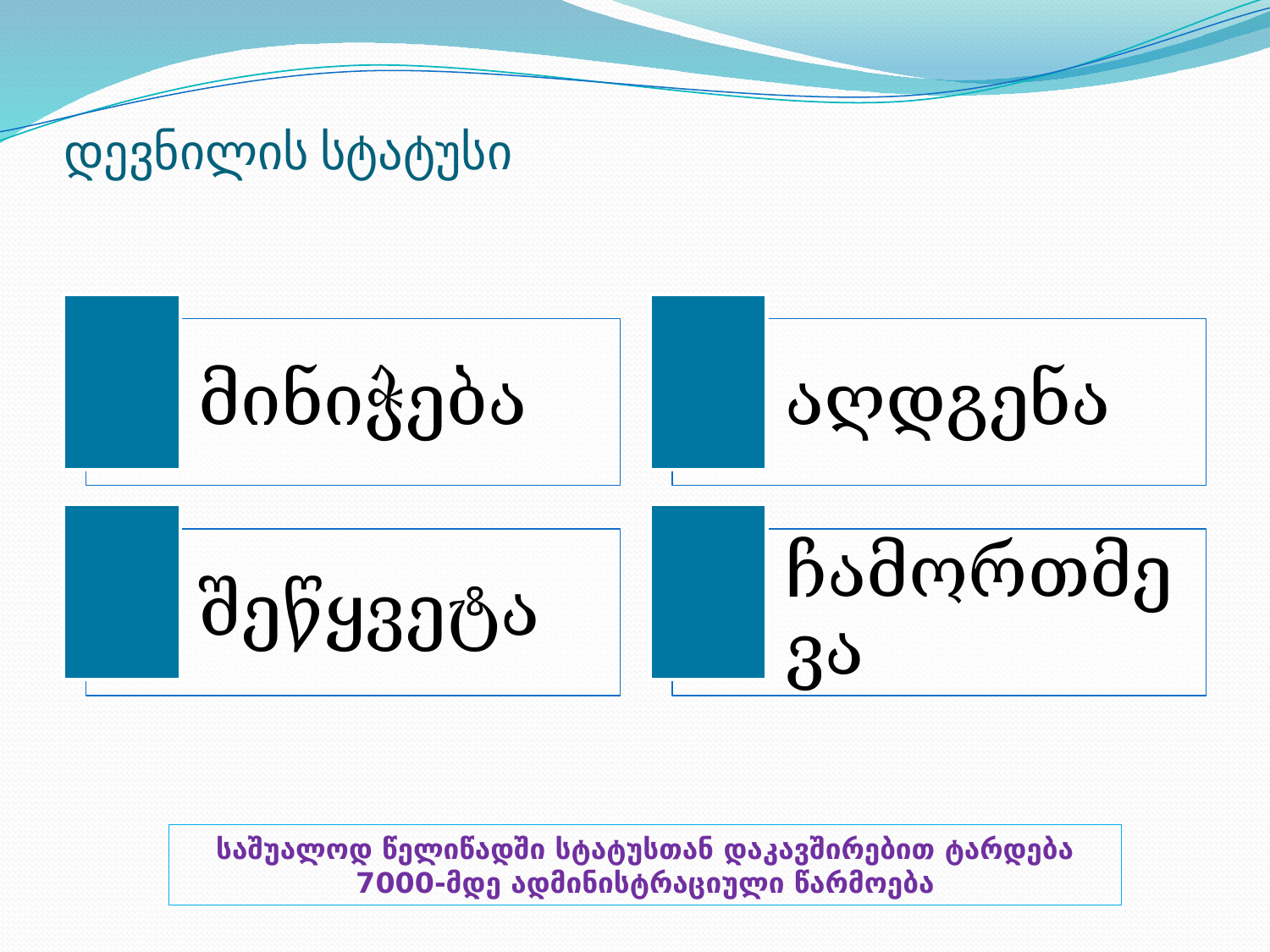

# დევნილის სტატუსი
მინიჭება
აღდგენა
შეწყვეტა
ჩამორთმევა
საშუალოდ წელიწადში სტატუსთან დაკავშირებით ტარდება 7000-მდე ადმინისტრაციული წარმოება